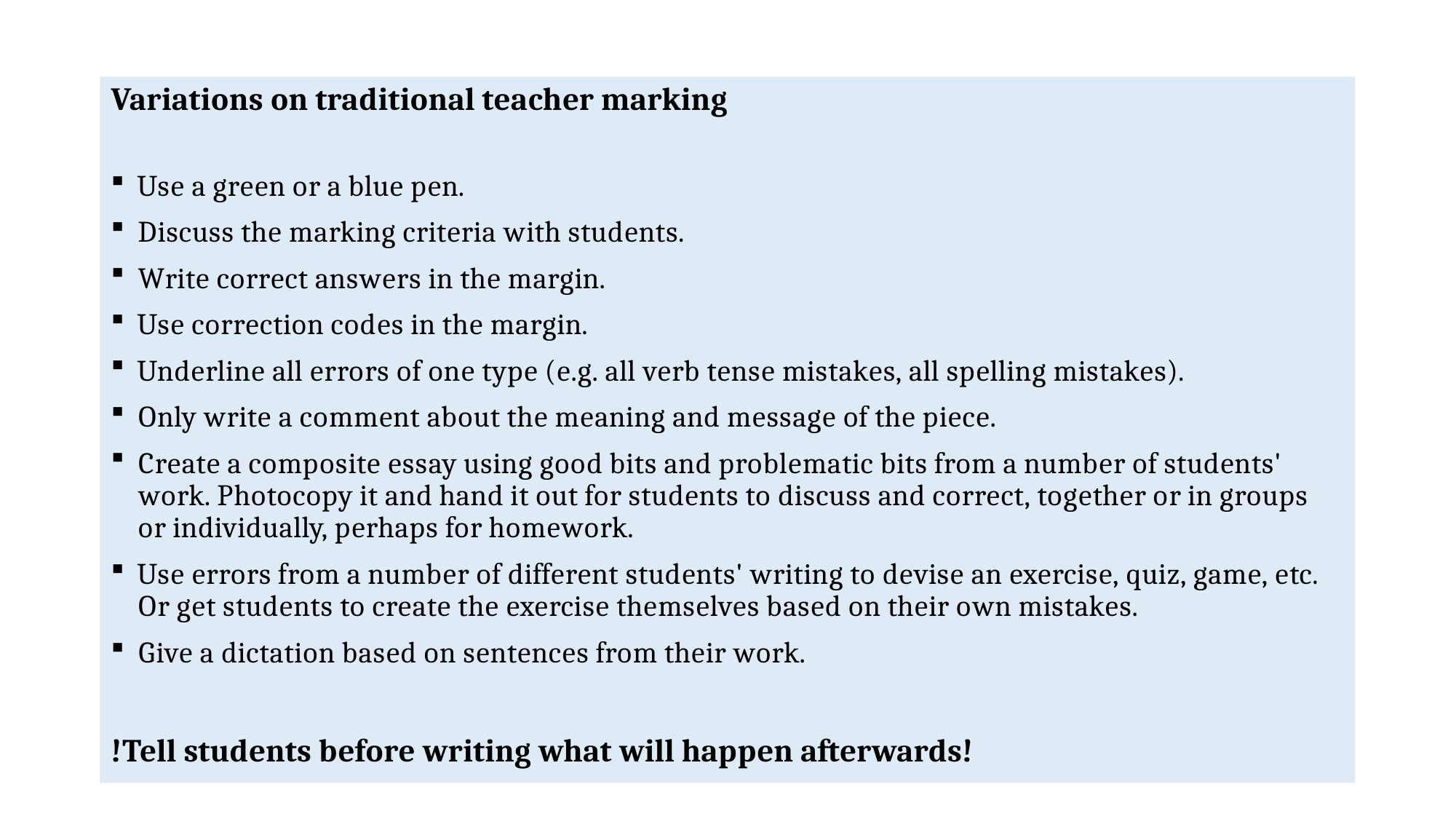

Variations on traditional teacher marking

Use a green or a blue pen.
Discuss the marking criteria with students.
Write correct answers in the margin.
Use correction codes in the margin.
Underline all errors of one type (e.g. all verb tense mistakes, all spelling mistakes).
Only write a comment about the meaning and message of the piece.
Create a composite essay using good bits and problematic bits from a number of students' work. Photocopy it and hand it out for students to discuss and correct, together or in groups or individually, perhaps for homework.
Use errors from a number of different students' writing to devise an exercise, quiz, game, etc. Or get students to create the exercise themselves based on their own mistakes.
Give a dictation based on sentences from their work.

!Tell students before writing what will happen afterwards!